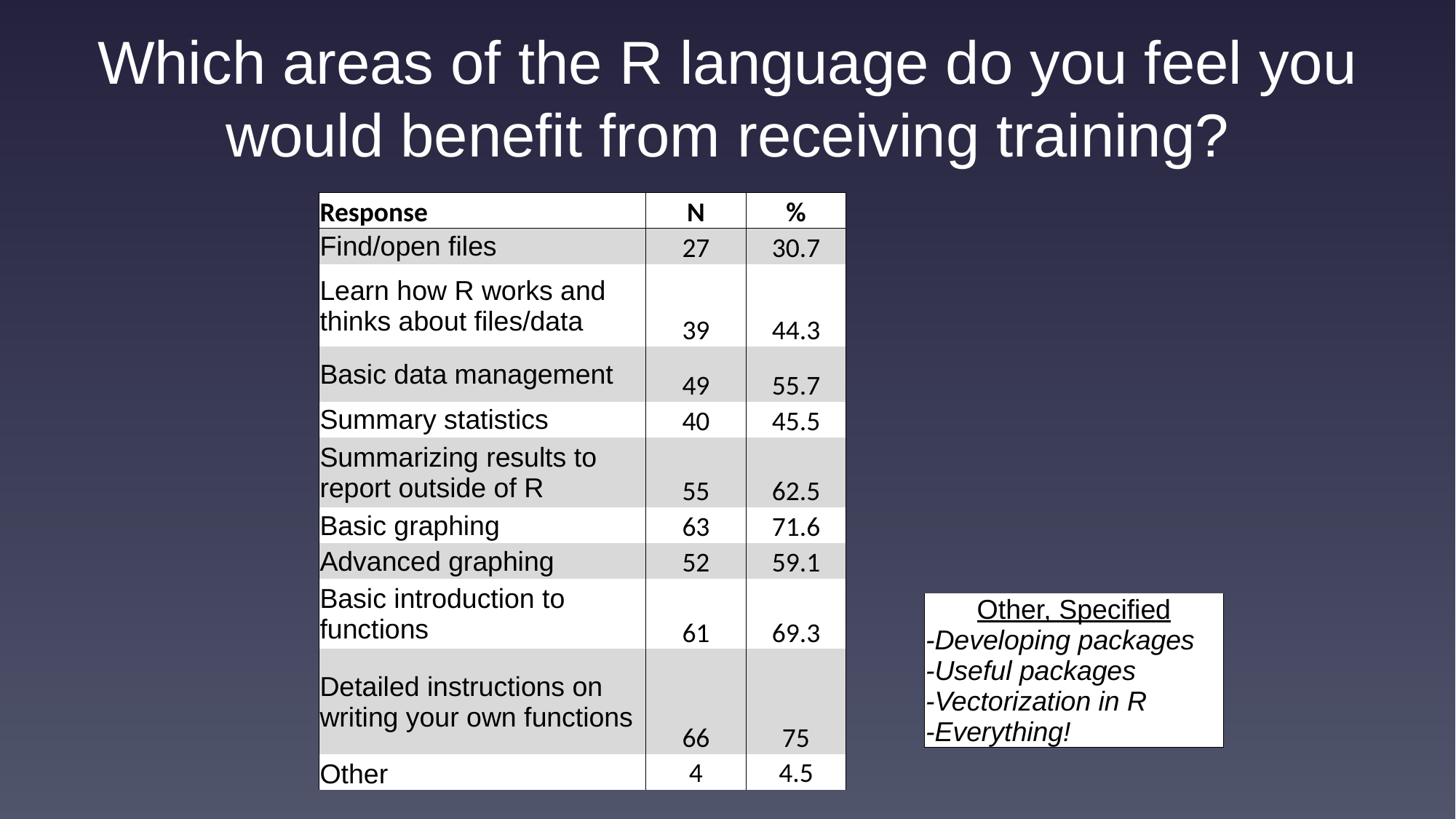

# Which areas of the R language do you feel you would benefit from receiving training?
| Response | N | % |
| --- | --- | --- |
| Find/open files | 27 | 30.7 |
| Learn how R works and thinks about files/data | 39 | 44.3 |
| Basic data management | 49 | 55.7 |
| Summary statistics | 40 | 45.5 |
| Summarizing results to report outside of R | 55 | 62.5 |
| Basic graphing | 63 | 71.6 |
| Advanced graphing | 52 | 59.1 |
| Basic introduction to functions | 61 | 69.3 |
| Detailed instructions on writing your own functions | 66 | 75 |
| Other | 4 | 4.5 |
| Other, Specified -Developing packages -Useful packages -Vectorization in R -Everything! |
| --- |